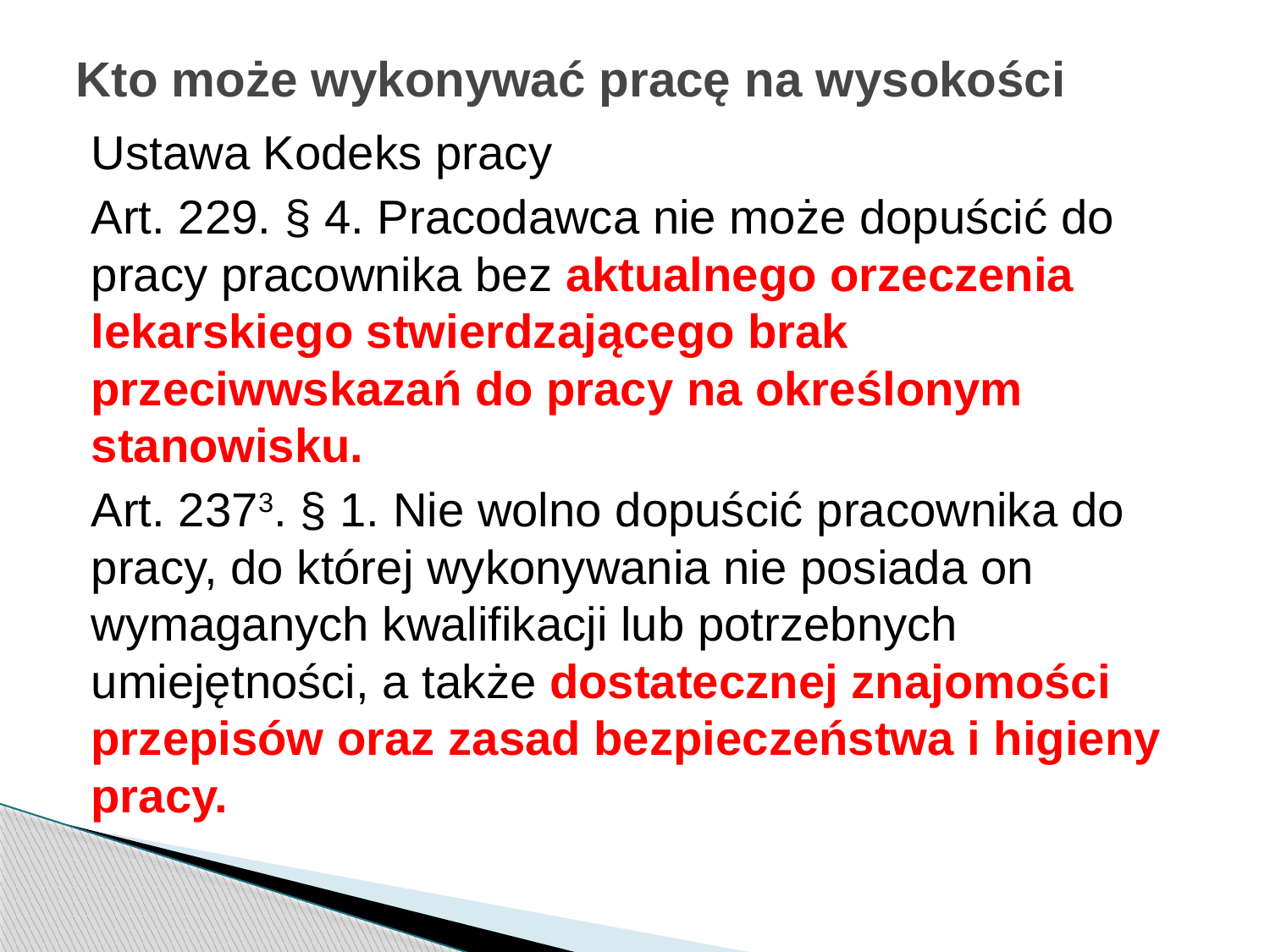

# Kto może wykonywać pracę na wysokości
Ustawa Kodeks pracy
Art. 229. § 4. Pracodawca nie może dopuścić do pracy pracownika bez aktualnego orzeczenia lekarskiego stwierdzającego brak przeciwwskazań do pracy na określonym stanowisku.
Art. 2373. § 1. Nie wolno dopuścić pracownika do pracy, do której wykonywania nie posiada on wymaganych kwalifikacji lub potrzebnych umiejętności, a także dostatecznej znajomości przepisów oraz zasad bezpieczeństwa i higieny pracy.